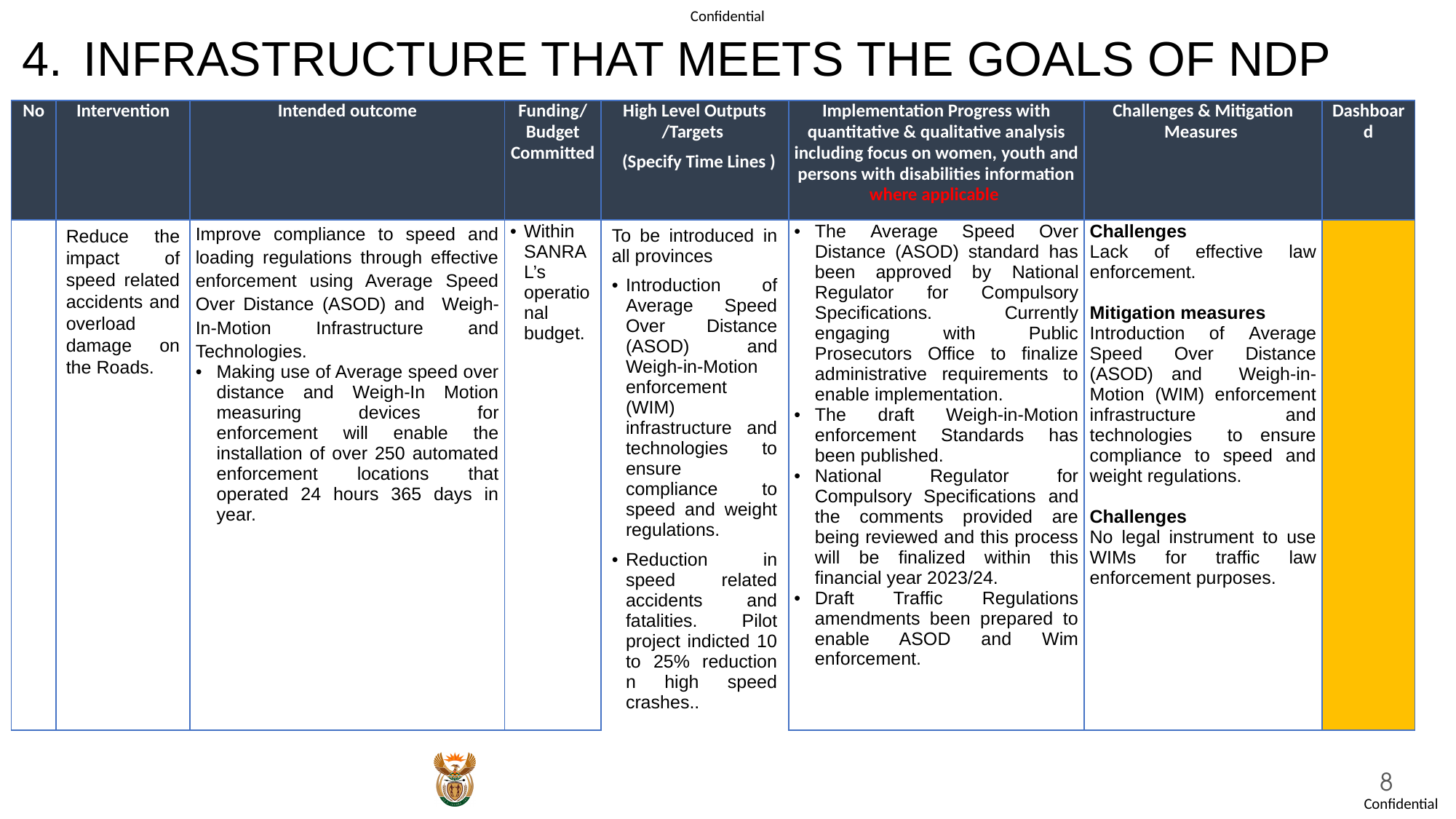

# INFRASTRUCTURE THAT MEETS THE GOALS OF NDP
| No | Intervention | Intended outcome | Funding/ Budget Committed | High Level Outputs /Targets (Specify Time Lines ) | Implementation Progress with quantitative & qualitative analysis including focus on women, youth and persons with disabilities information where applicable | Challenges & Mitigation Measures | Dashboard |
| --- | --- | --- | --- | --- | --- | --- | --- |
|  | Reduce the impact of speed related accidents and overload damage on the Roads. | Improve compliance to speed and loading regulations through effective enforcement using Average Speed Over Distance (ASOD) and Weigh-In-Motion Infrastructure and Technologies. Making use of Average speed over distance and Weigh-In Motion measuring devices for enforcement will enable the installation of over 250 automated enforcement locations that operated 24 hours 365 days in year. | Within SANRAL’s operational budget. | To be introduced in all provinces Introduction of Average Speed Over Distance (ASOD) and Weigh-in-Motion enforcement (WIM) infrastructure and technologies to ensure compliance to speed and weight regulations. Reduction in speed related accidents and fatalities. Pilot project indicted 10 to 25% reduction n high speed crashes.. | The Average Speed Over Distance (ASOD) standard has been approved by National Regulator for Compulsory Specifications. Currently engaging with Public Prosecutors Office to finalize administrative requirements to enable implementation. The draft Weigh-in-Motion enforcement Standards has been published. National Regulator for Compulsory Specifications and the comments provided are being reviewed and this process will be finalized within this financial year 2023/24. Draft Traffic Regulations amendments been prepared to enable ASOD and Wim enforcement. | Challenges Lack of effective law enforcement. Mitigation measures Introduction of Average Speed Over Distance (ASOD) and Weigh-in-Motion (WIM) enforcement infrastructure and technologies to ensure compliance to speed and weight regulations. Challenges No legal instrument to use WIMs for traffic law enforcement purposes. |  |
8